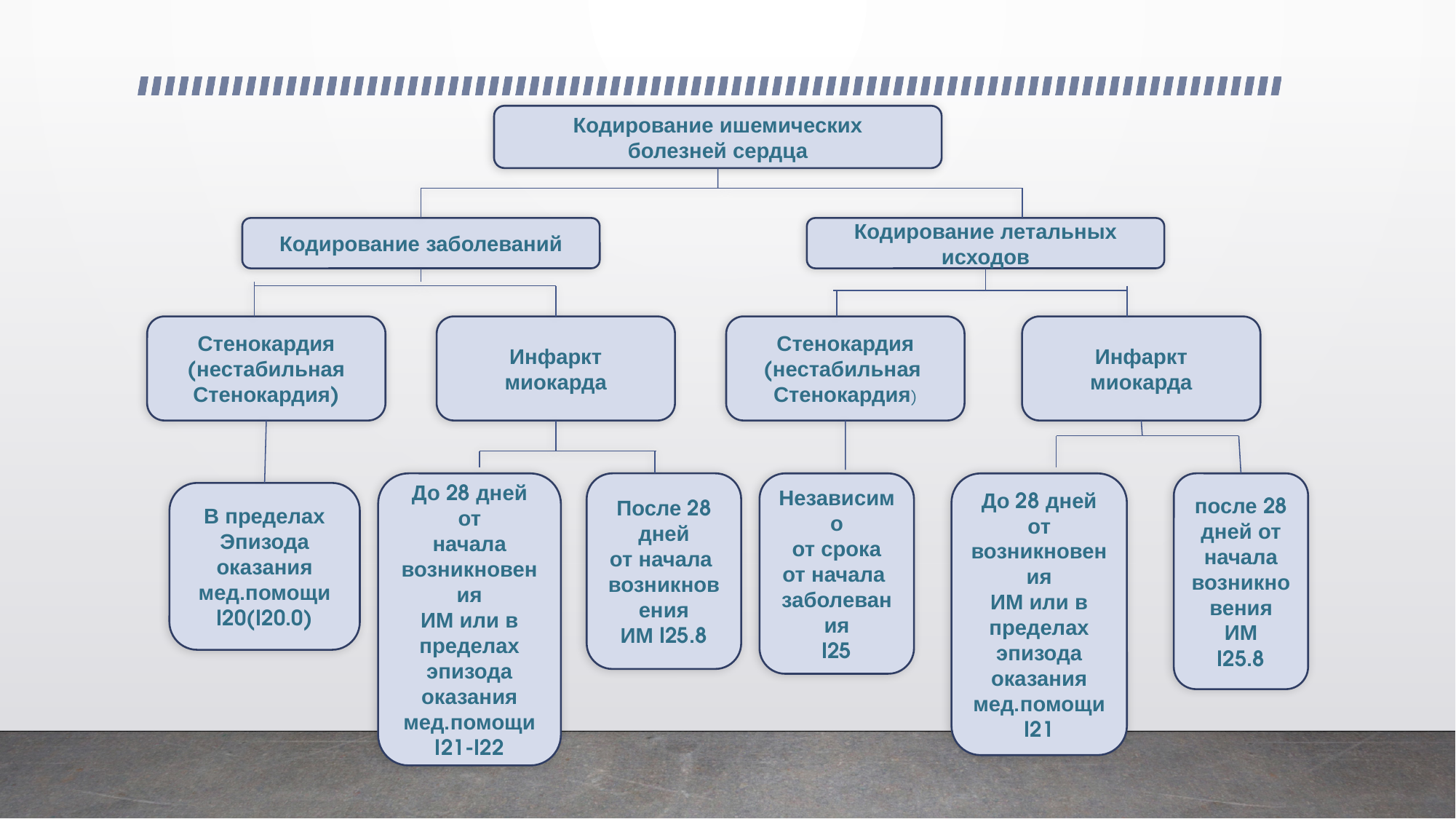

Кодирование ишемических
болезней сердца
Кодирование заболеваний
Кодирование летальных исходов
Стенокардия (нестабильная
Стенокардия)
Инфаркт
миокарда
Стенокардия
(нестабильная
Стенокардия)
Инфаркт
миокарда
После 28 дней
от начала
возникновения
ИМ I25.8
До 28 дней от
возникновения
ИМ или в
пределах
эпизода
оказания
мед.помощи
I21
после 28
дней от
начала
возникновения ИМ
I25.8
До 28 дней от
начала
возникновения
ИМ или в
пределах
эпизода оказания
мед.помощи
I21-I22
Независимо
от срока
от начала
заболевания
I25
В пределах
Эпизода оказания мед.помощи
I20(I20.0)